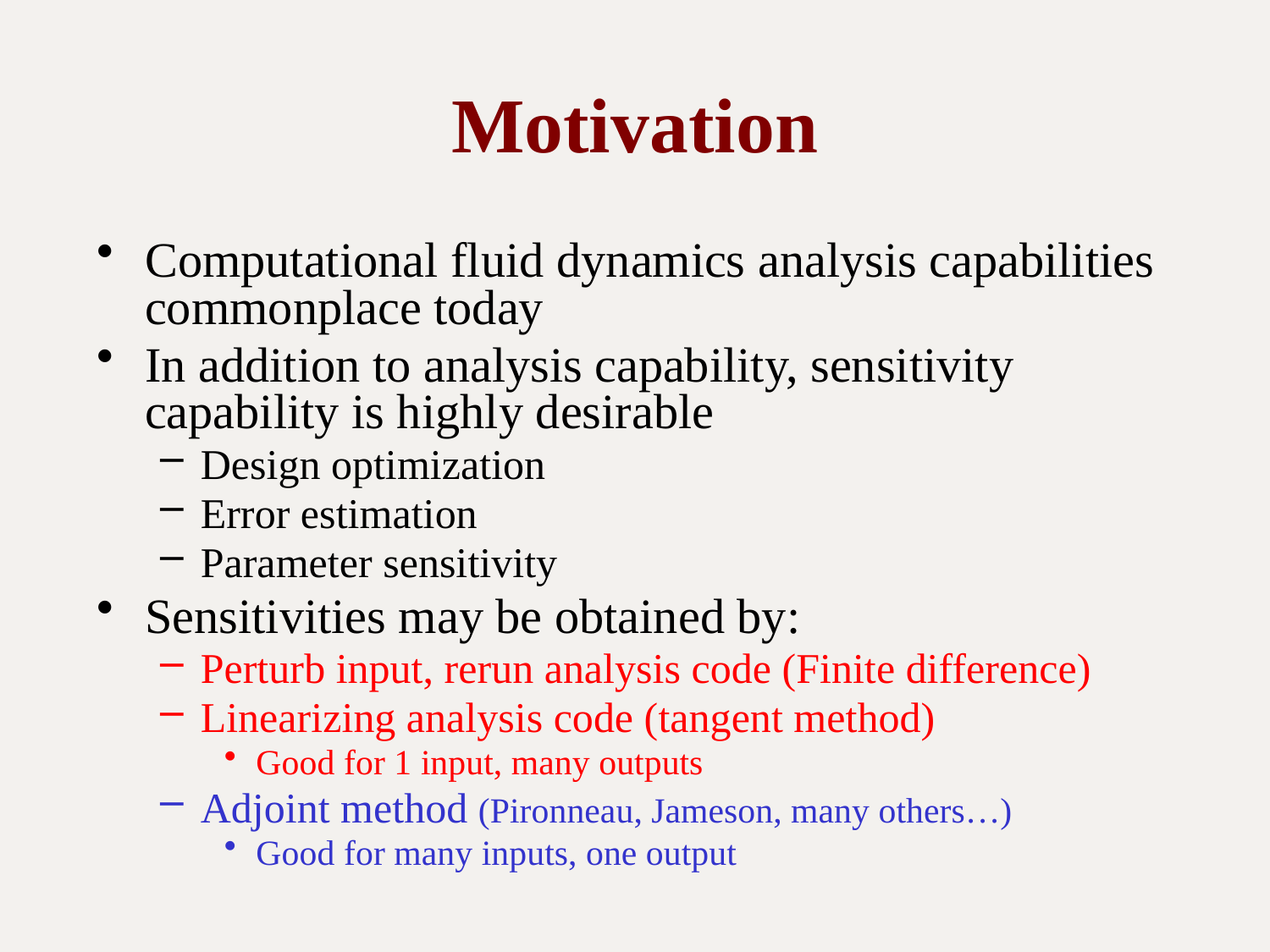

# Motivation
Computational fluid dynamics analysis capabilities commonplace today
In addition to analysis capability, sensitivity capability is highly desirable
Design optimization
Error estimation
Parameter sensitivity
Sensitivities may be obtained by:
Perturb input, rerun analysis code (Finite difference)
Linearizing analysis code (tangent method)
Good for 1 input, many outputs
Adjoint method (Pironneau, Jameson, many others…)
Good for many inputs, one output